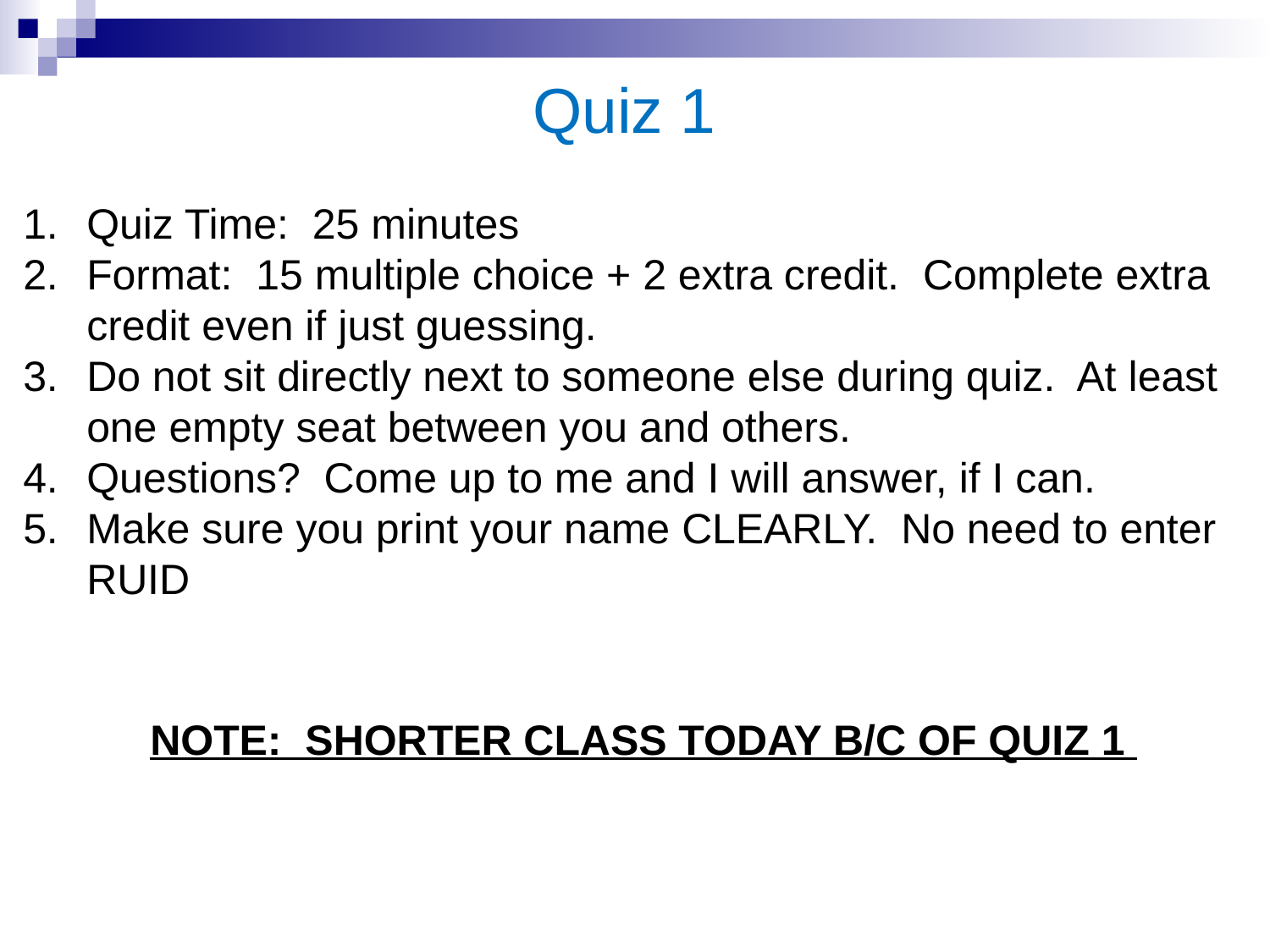

Quiz 1

Quiz Time:  25 minutes
Format:  15 multiple choice + 2 extra credit.  Complete extra credit even if just guessing.
Do not sit directly next to someone else during quiz.  At least one empty seat between you and others.
Questions?  Come up to me and I will answer, if I can.
Make sure you print your name CLEARLY.  No need to enter RUID

	NOTE:  SHORTER CLASS TODAY B/C OF QUIZ 1